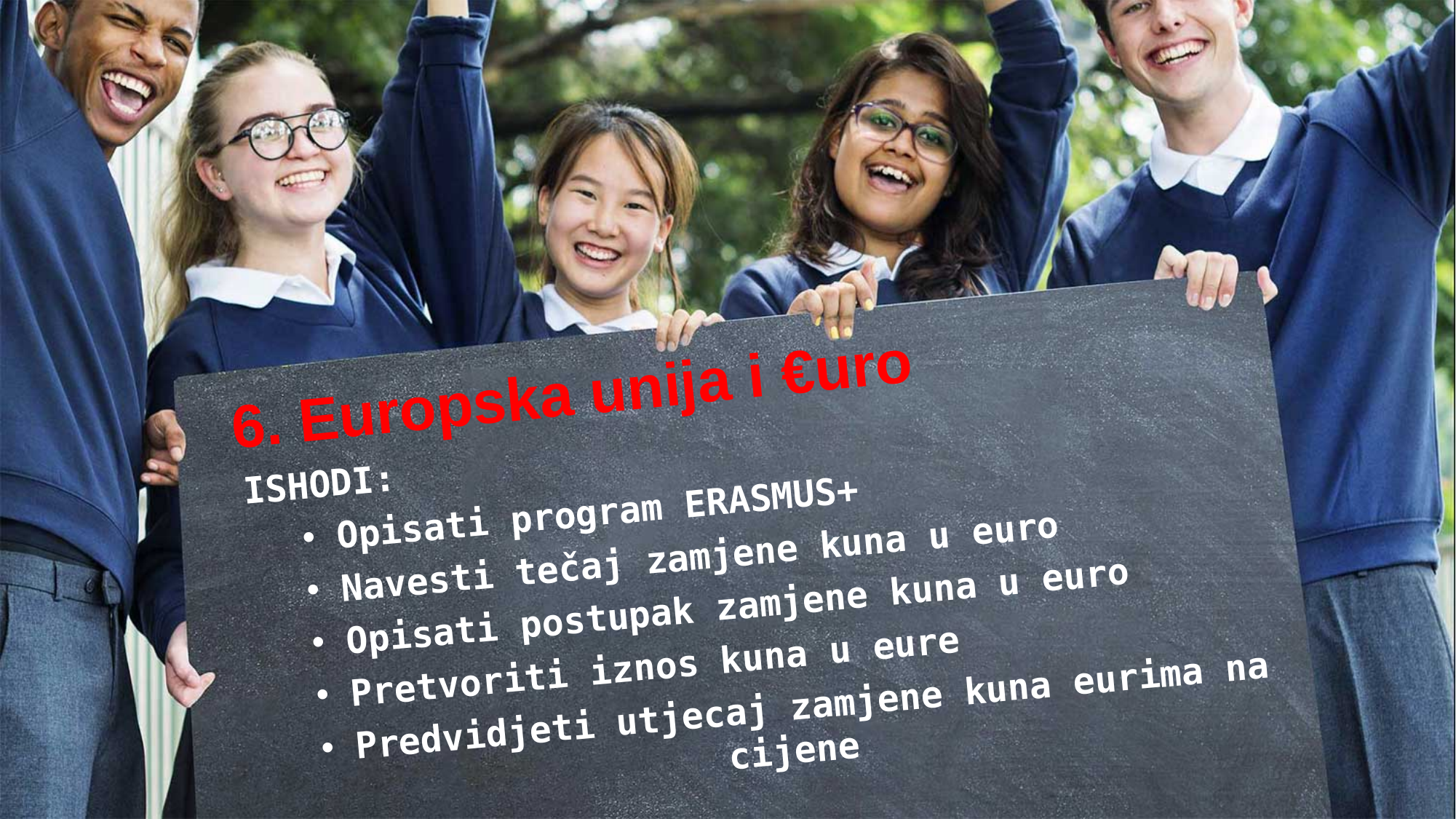

6. Europska unija i €uro
ISHODI:
Opisati program ERASMUS+
Navesti tečaj zamjene kuna u euro
Opisati postupak zamjene kuna u euro
Pretvoriti iznos kuna u eure
Predvidjeti utjecaj zamjene kuna eurima na                   cijene